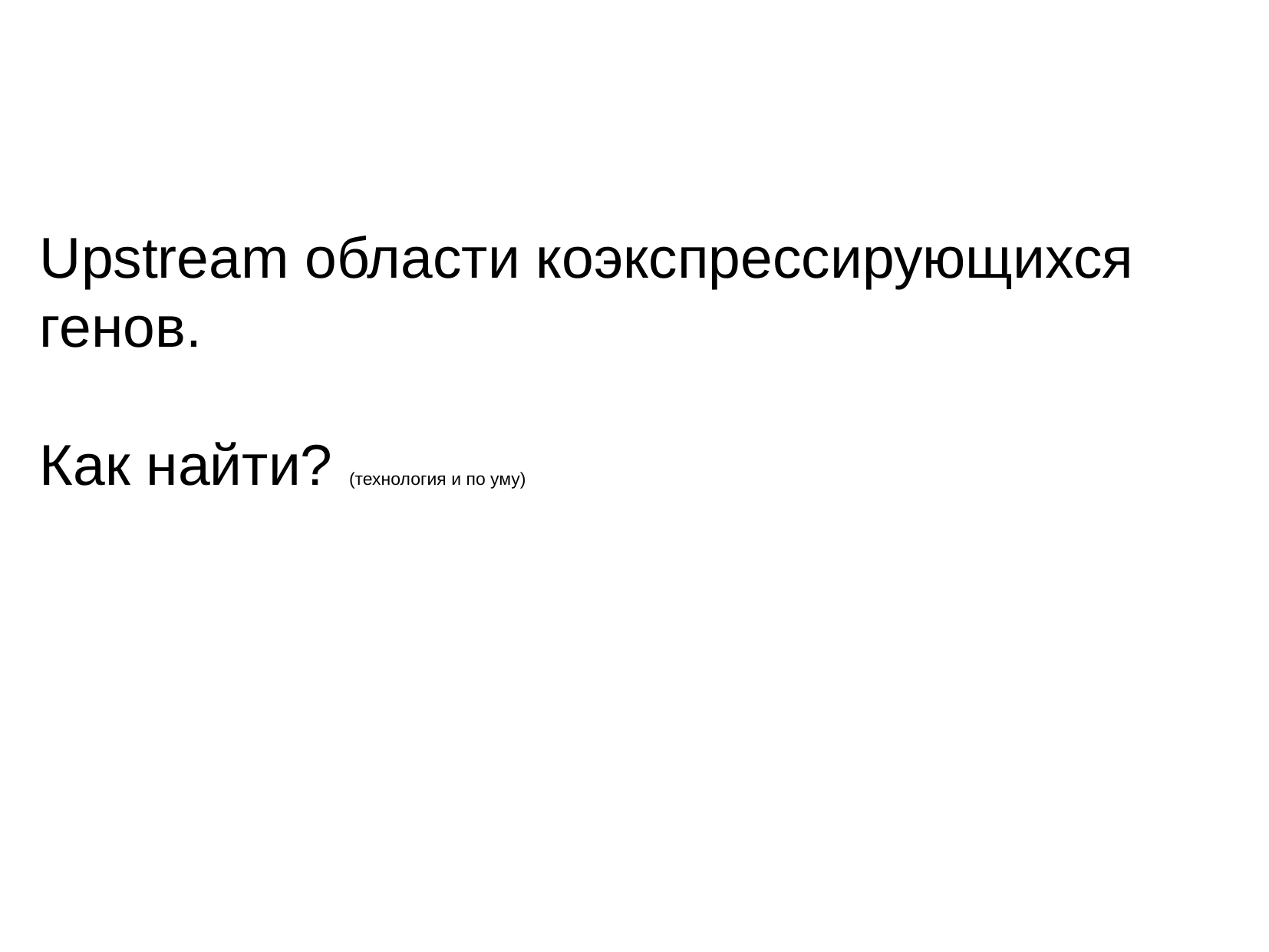

# Upstream области коэкспрессирующихся генов. Как найти? (технология и по уму)